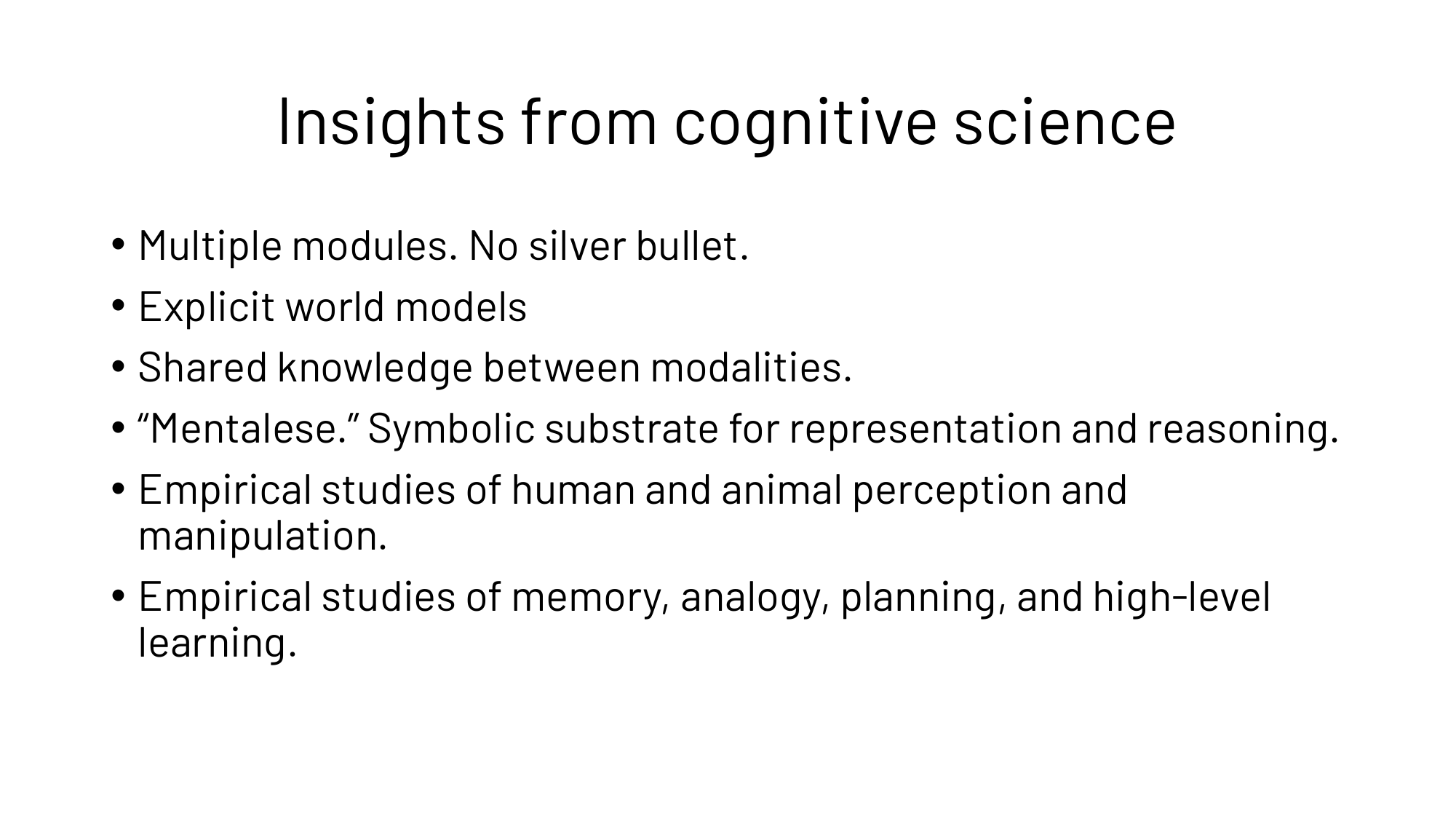

# Insights from cognitive science
Multiple modules. No silver bullet.
Explicit world models
Shared knowledge between modalities.
“Mentalese.” Symbolic substrate for representation and reasoning.
Empirical studies of human and animal perception and manipulation.
Empirical studies of memory, analogy, planning, and high-level learning.